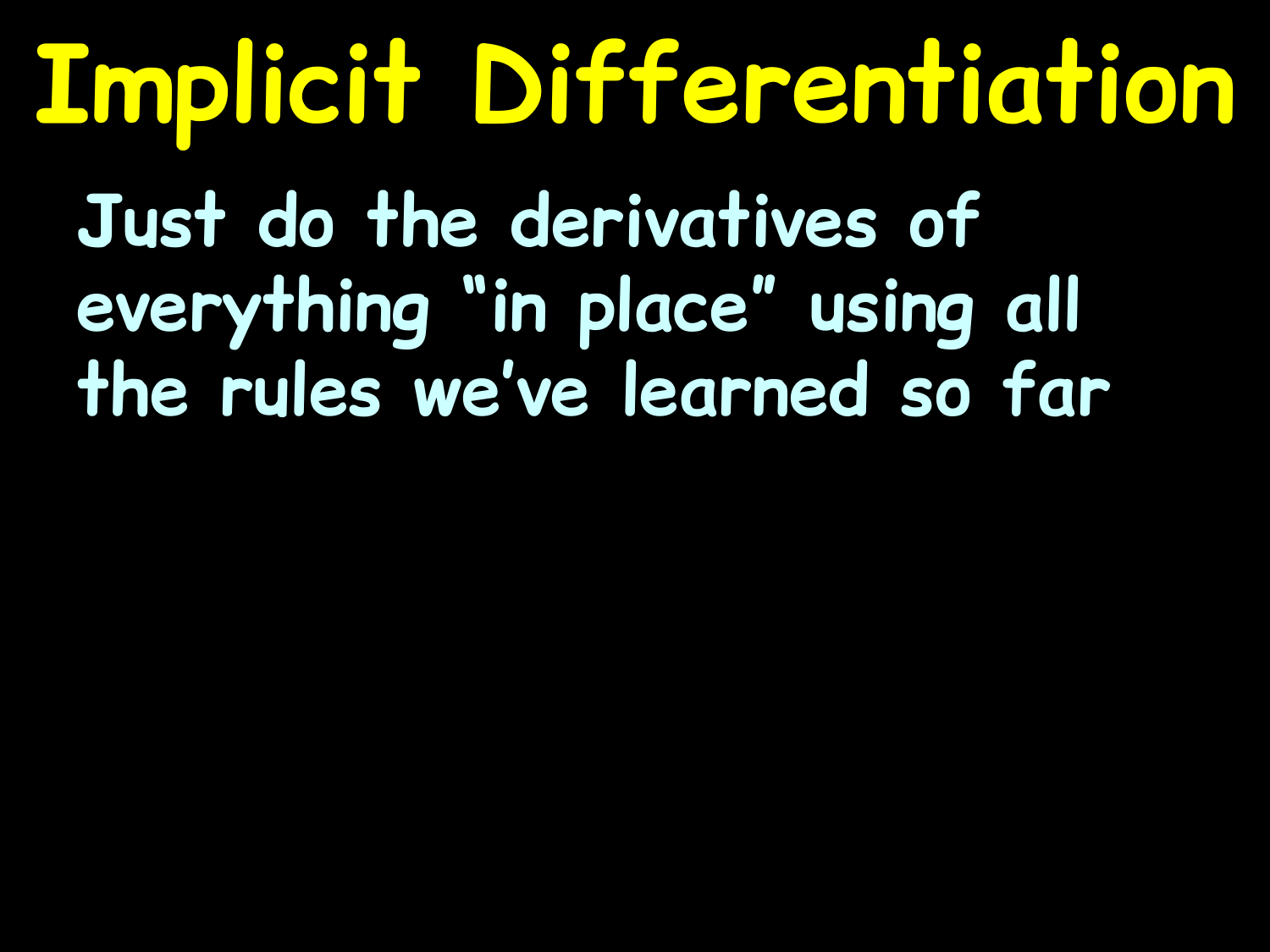

# Implicit Differentiation
Just do the derivatives of everything “in place” using all the rules we’ve learned so far